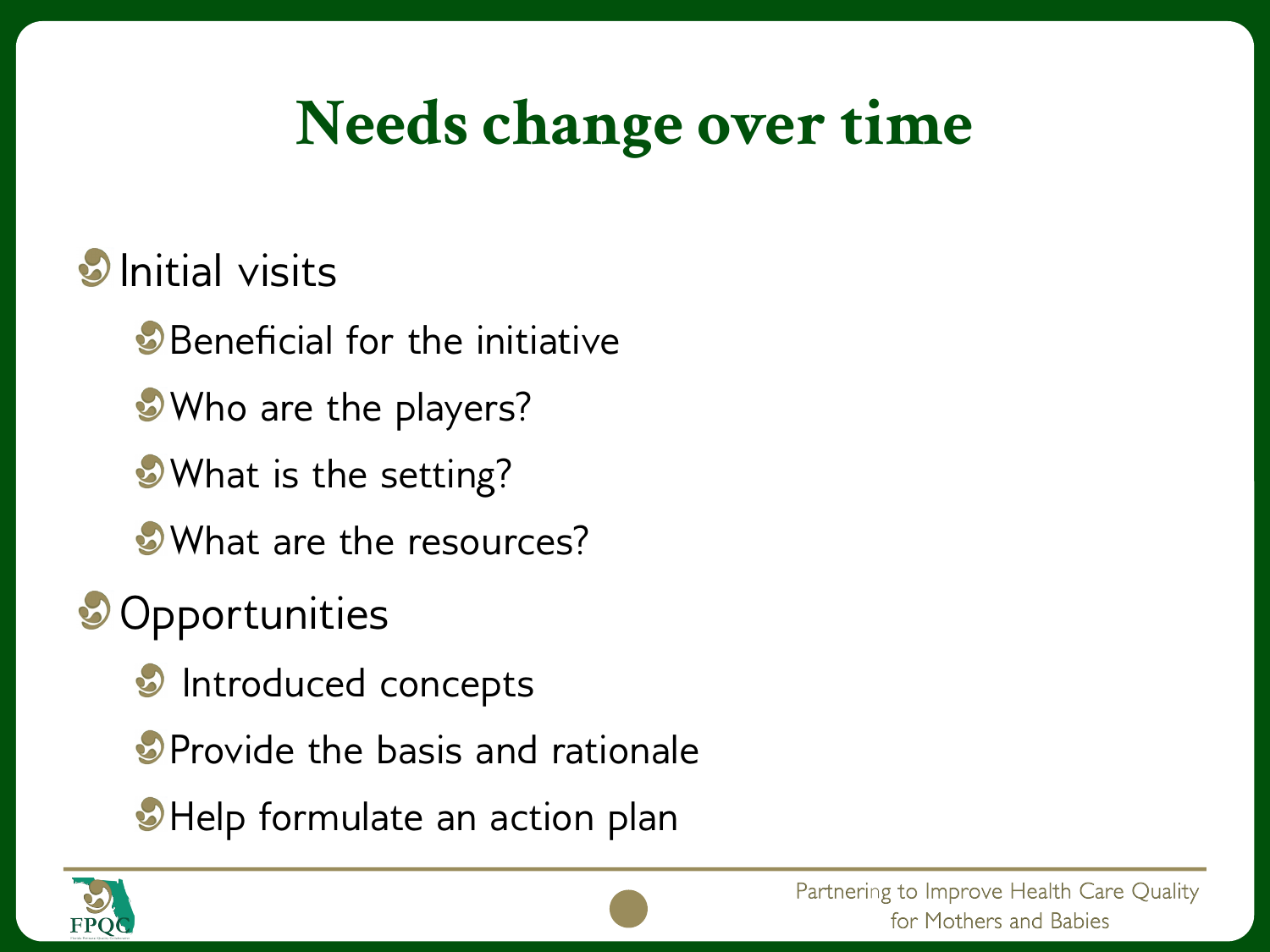

# Needs change over time
Initial visits
Beneficial for the initiative
Who are the players?
What is the setting?
What are the resources?
Opportunities
 Introduced concepts
Provide the basis and rationale
Help formulate an action plan